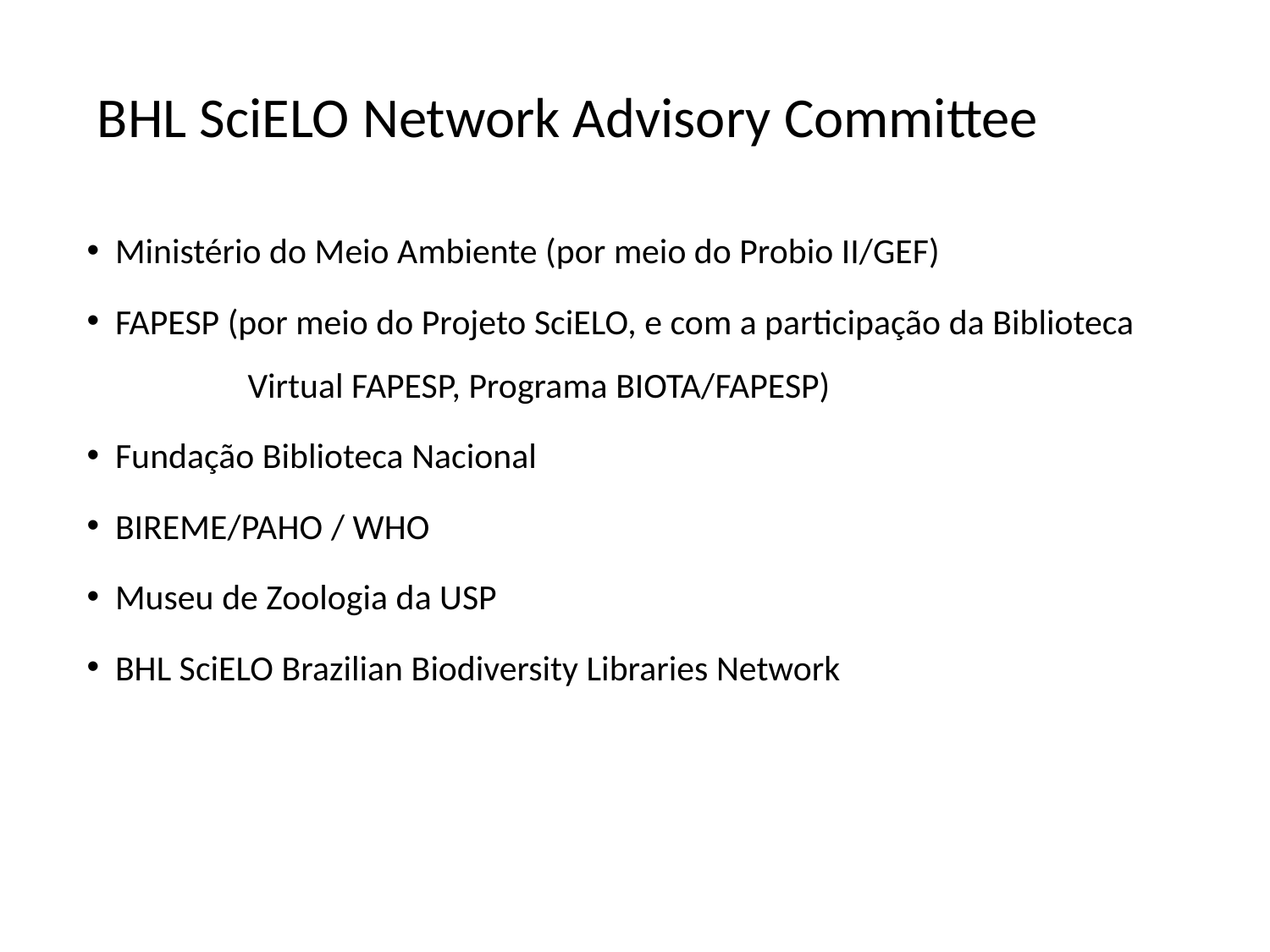

BHL SciELO Network Advisory Committee
  Ministério do Meio Ambiente (por meio do Probio II/GEF)
  FAPESP (por meio do Projeto SciELO, e com a participação da Biblioteca
                    Virtual FAPESP, Programa BIOTA/FAPESP)
  Fundação Biblioteca Nacional
  BIREME/PAHO / WHO
  Museu de Zoologia da USP
  BHL SciELO Brazilian Biodiversity Libraries Network